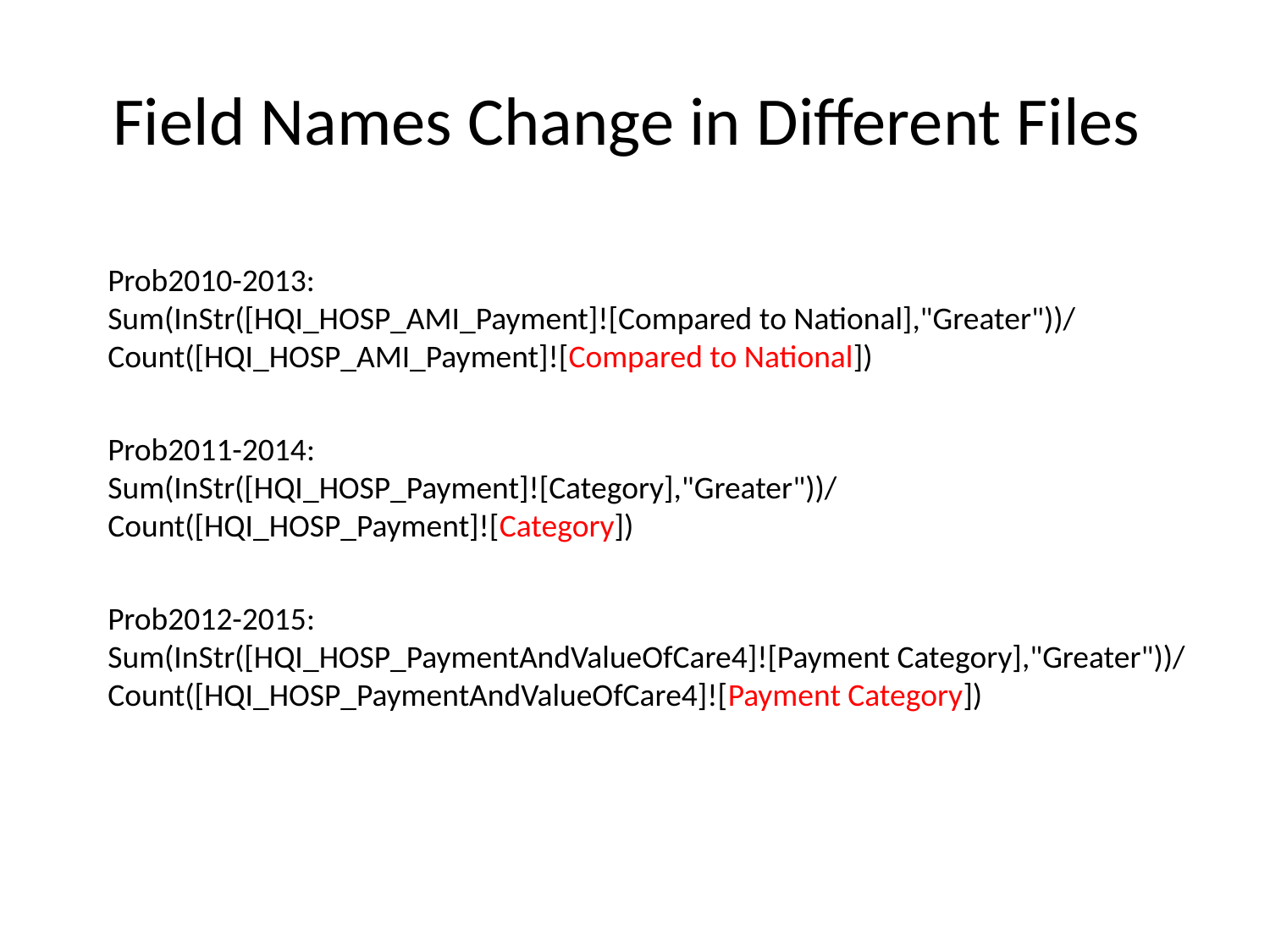

# Field Names Change in Different Files
Prob2010-2013:
Sum(InStr([HQI_HOSP_AMI_Payment]![Compared to National],"Greater"))/ Count([HQI_HOSP_AMI_Payment]![Compared to National])
Prob2011-2014:
Sum(InStr([HQI_HOSP_Payment]![Category],"Greater"))/ Count([HQI_HOSP_Payment]![Category])
Prob2012-2015:
Sum(InStr([HQI_HOSP_PaymentAndValueOfCare4]![Payment Category],"Greater"))/ Count([HQI_HOSP_PaymentAndValueOfCare4]![Payment Category])